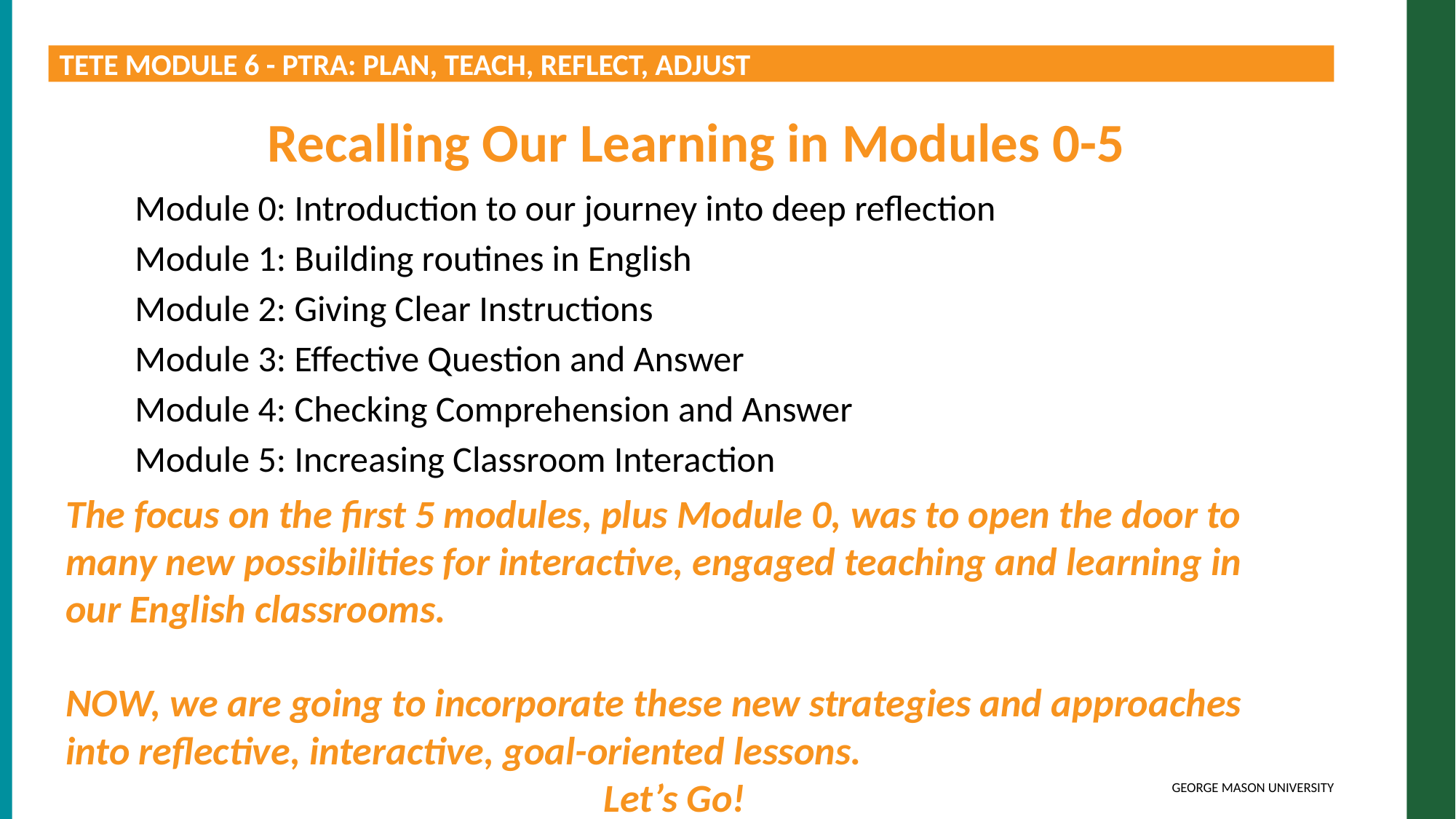

TETE MODULE 6 - PTRA: PLAN, TEACH, REFLECT, ADJUST
Recalling Our Learning in Modules 0-5

Module 0: Introduction to our journey into deep reflection
Module 1: Building routines in English
Module 2: Giving Clear Instructions
Module 3: Effective Question and Answer
Module 4: Checking Comprehension and Answer
Module 5: Increasing Classroom Interaction
The focus on the first 5 modules, plus Module 0, was to open the door to many new possibilities for interactive, engaged teaching and learning in our English classrooms.

NOW, we are going to incorporate these new strategies and approaches into reflective, interactive, goal-oriented lessons.
Let’s Go!